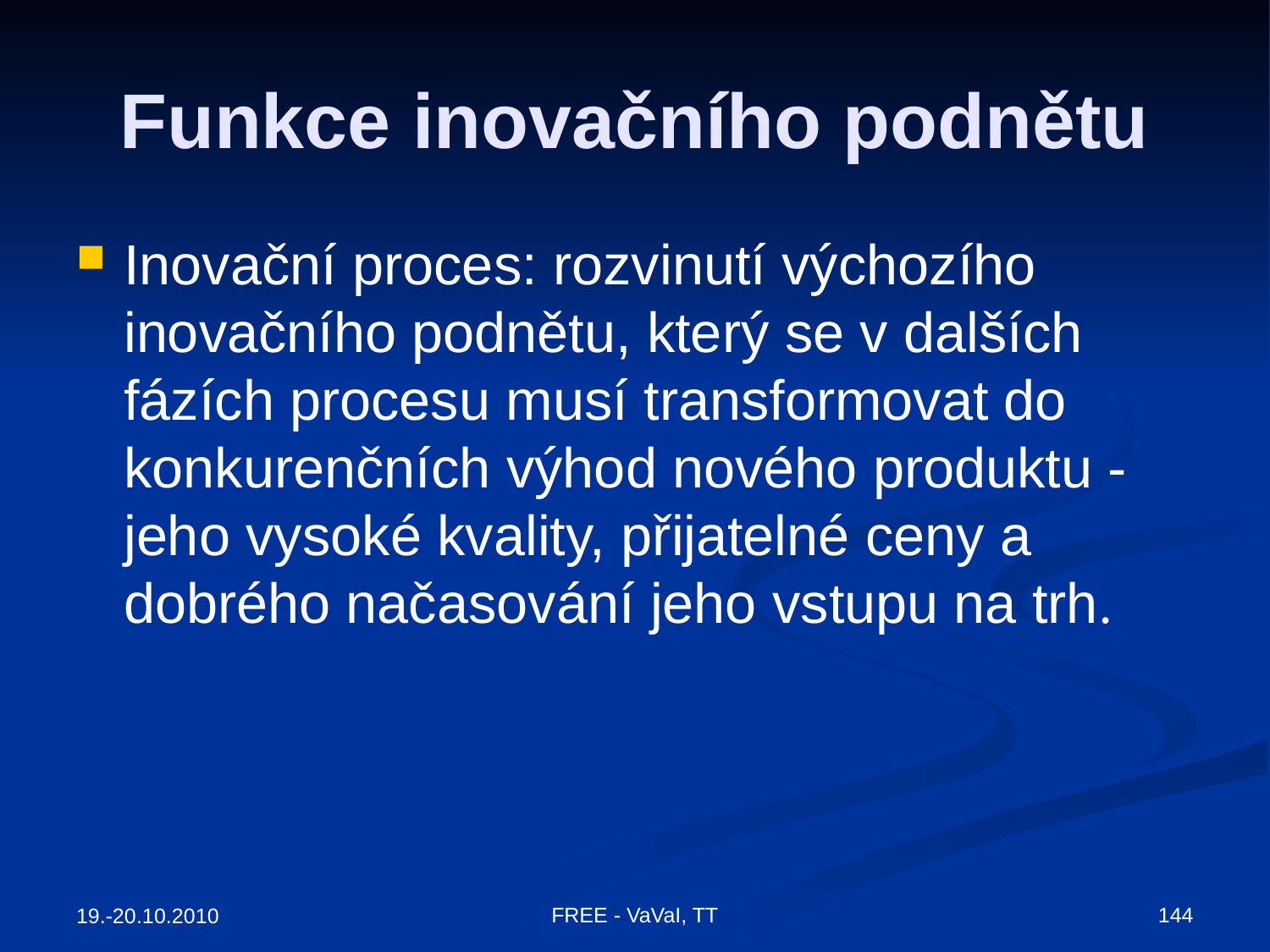

# Funkce inovačního podnětu
Inovační proces: rozvinutí výchozího inovačního podnětu, který se v dalších fázích procesu musí transformovat do konkurenčních výhod nového produktu - jeho vysoké kvality, přijatelné ceny a dobrého načasování jeho vstupu na trh.
FREE - VaVaI, TT
144
19.-20.10.2010